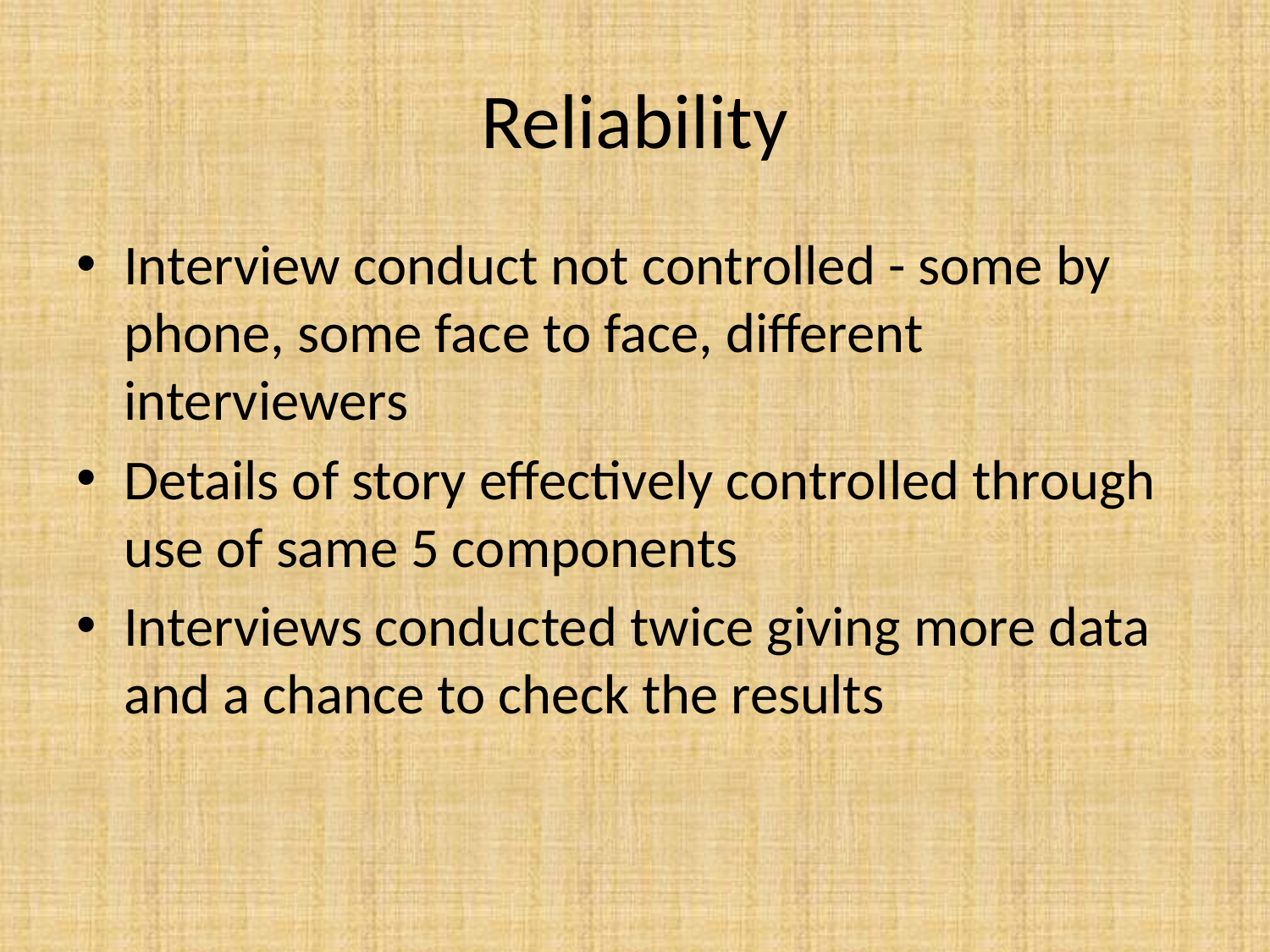

# Reliability
Interview conduct not controlled - some by phone, some face to face, different interviewers
Details of story effectively controlled through use of same 5 components
Interviews conducted twice giving more data and a chance to check the results